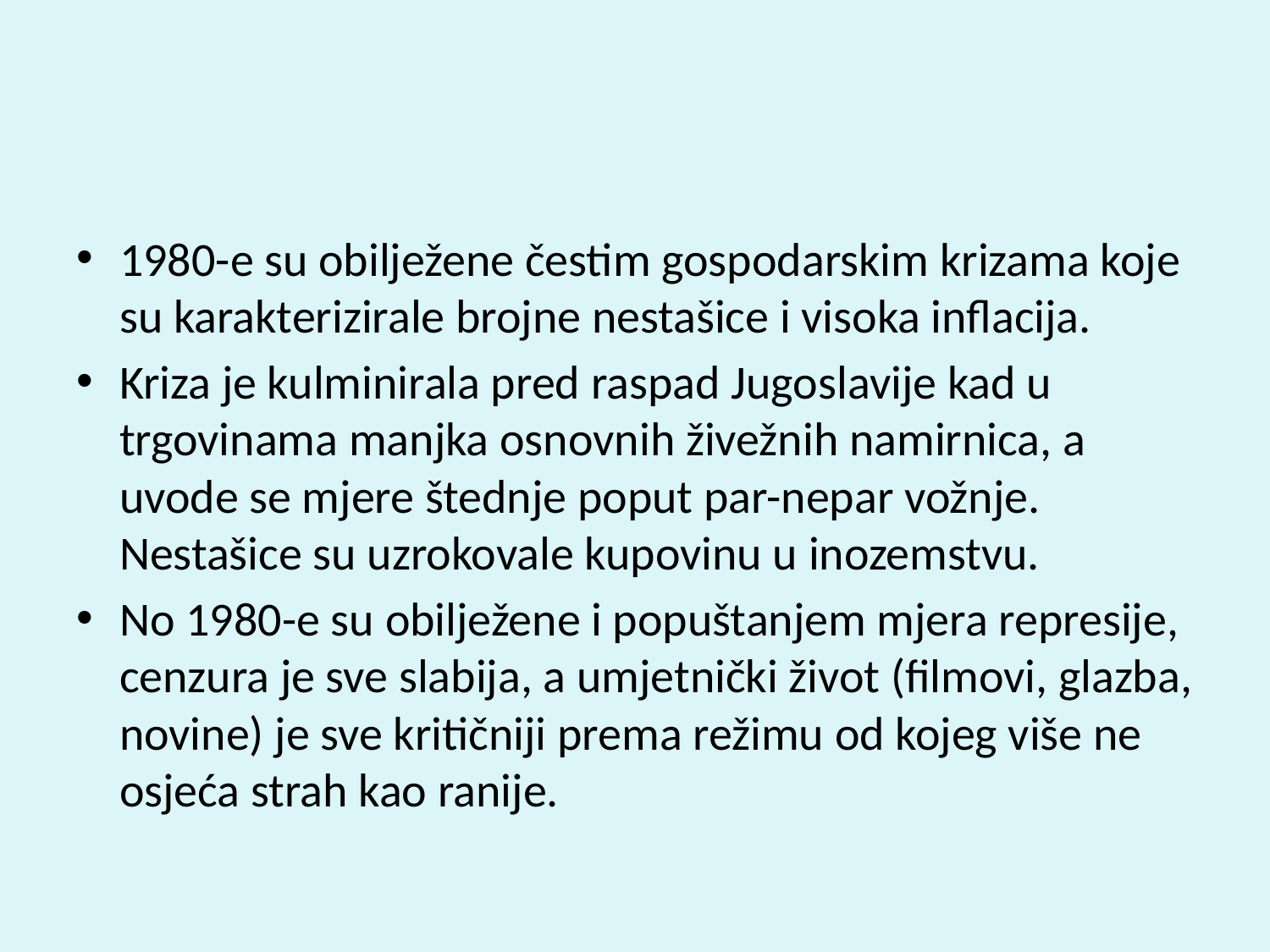

#
1980-e su obilježene čestim gospodarskim krizama koje su karakterizirale brojne nestašice i visoka inflacija.
Kriza je kulminirala pred raspad Jugoslavije kad u trgovinama manjka osnovnih živežnih namirnica, a uvode se mjere štednje poput par-nepar vožnje. Nestašice su uzrokovale kupovinu u inozemstvu.
No 1980-e su obilježene i popuštanjem mjera represije, cenzura je sve slabija, a umjetnički život (filmovi, glazba, novine) je sve kritičniji prema režimu od kojeg više ne osjeća strah kao ranije.